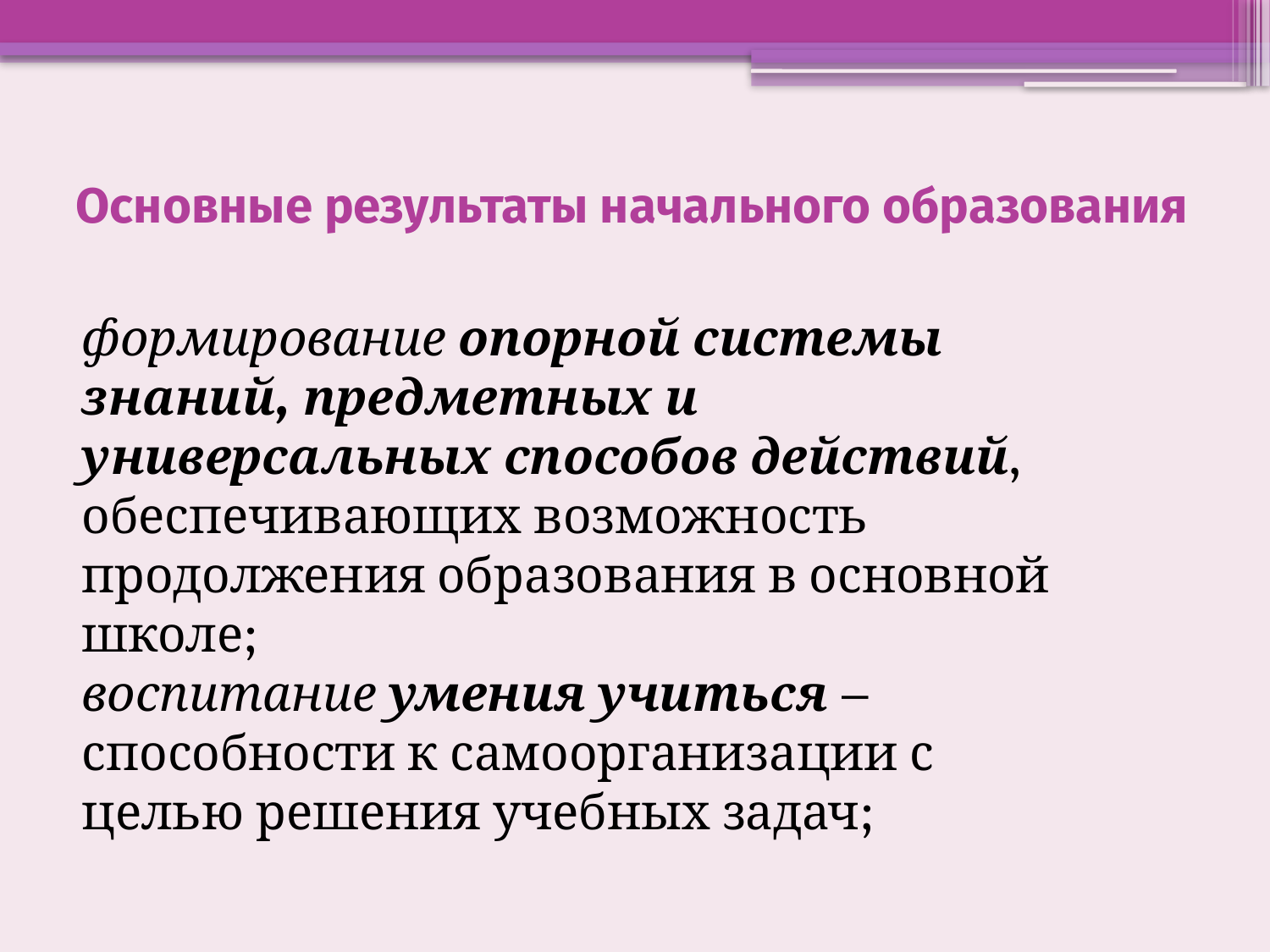

# Основные результаты начального образования
формирование опорной системы знаний, предметных и универсальных способов действий, обеспечивающих возможность продолжения образования в основной школе;
воспитание умения учиться – способности к самоорганизации с целью решения учебных задач;